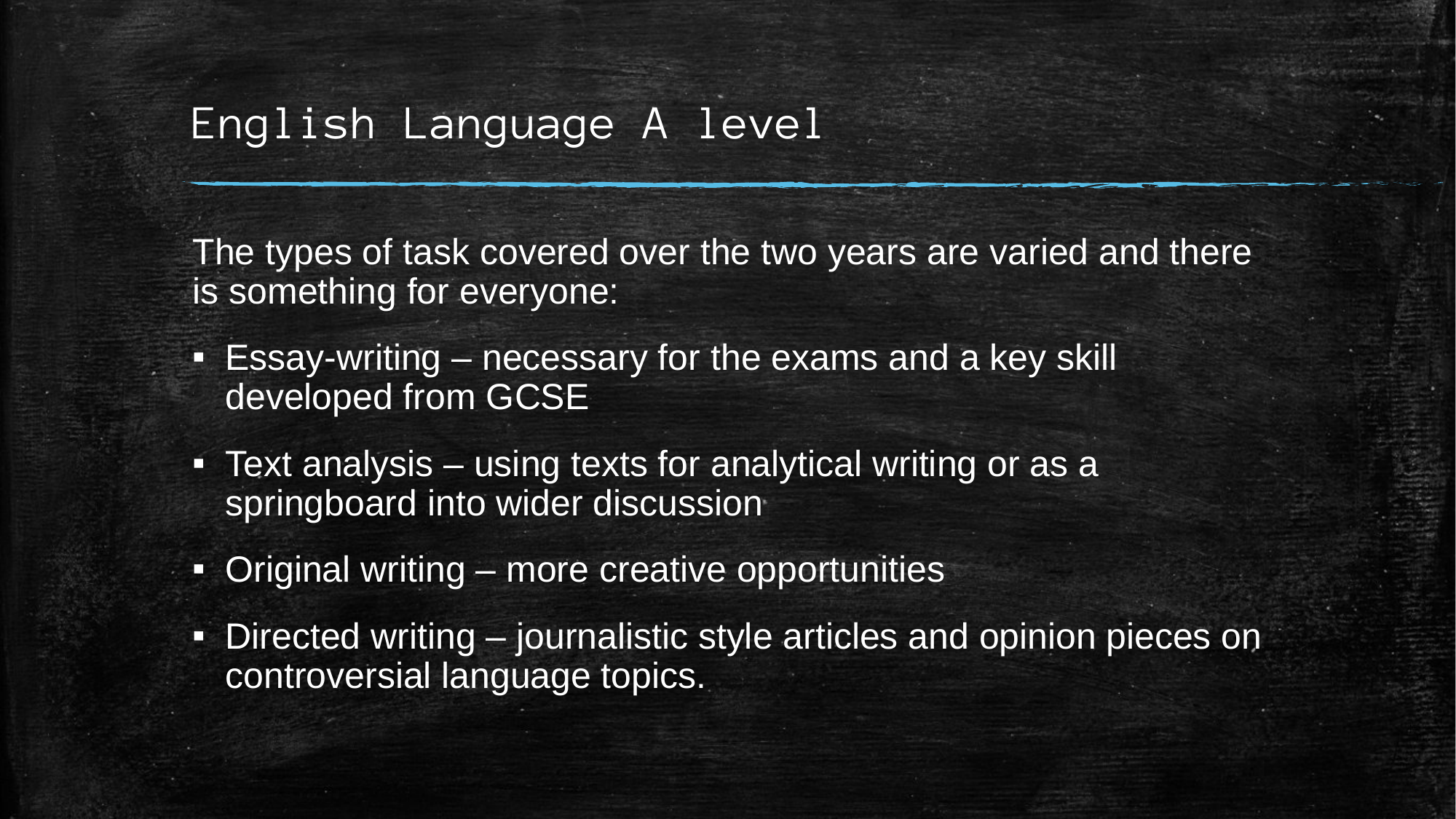

# English Language A level
The types of task covered over the two years are varied and there is something for everyone:
Essay-writing – necessary for the exams and a key skill developed from GCSE
Text analysis – using texts for analytical writing or as a springboard into wider discussion
Original writing – more creative opportunities
Directed writing – journalistic style articles and opinion pieces on controversial language topics.